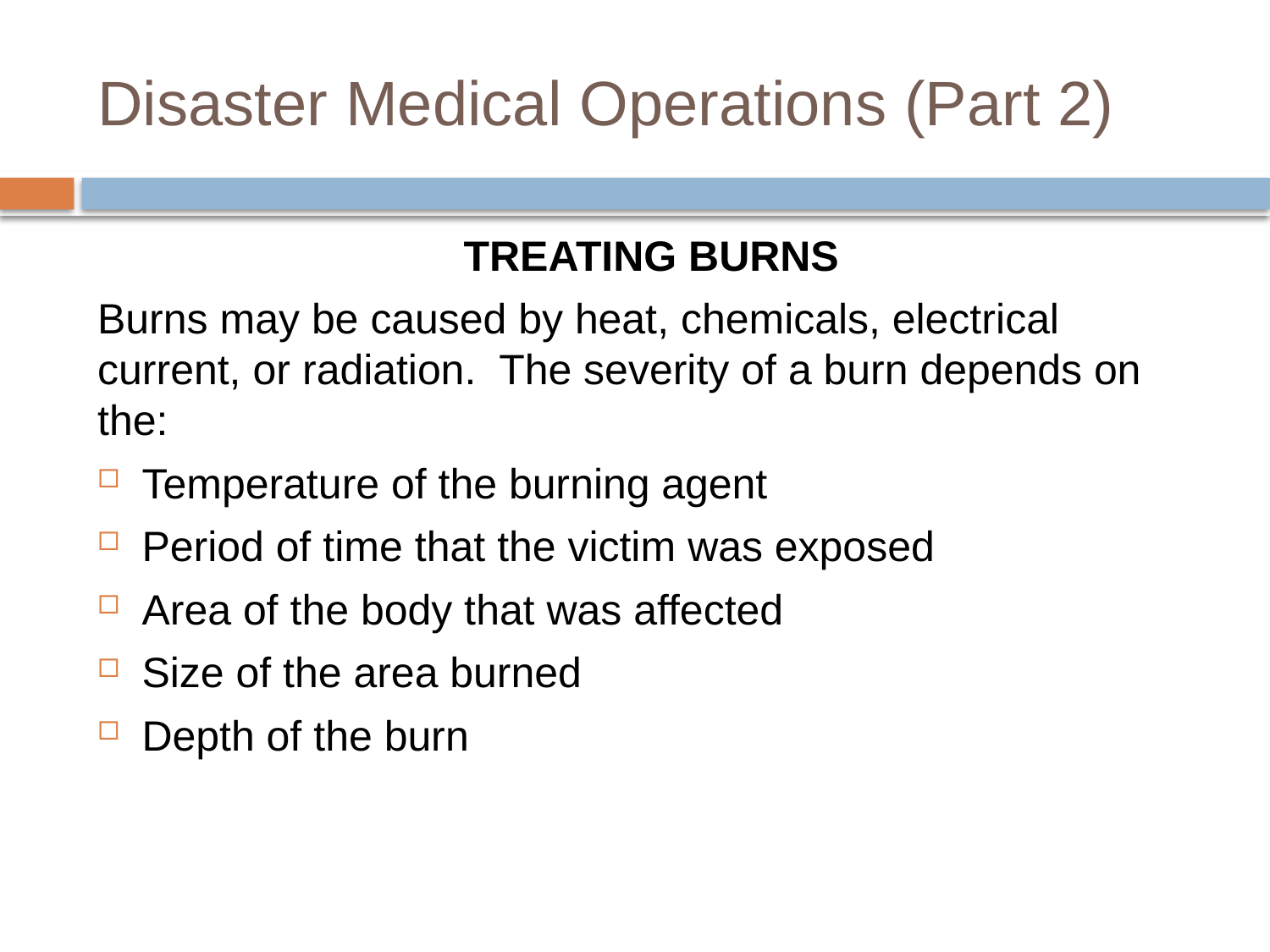

# Disaster Medical Operations (Part 2)
Treating Burns
Burns may be caused by heat, chemicals, electrical current, or radiation.  The severity of a burn depends on the:
Temperature of the burning agent
Period of time that the victim was exposed
Area of the body that was affected
Size of the area burned
Depth of the burn